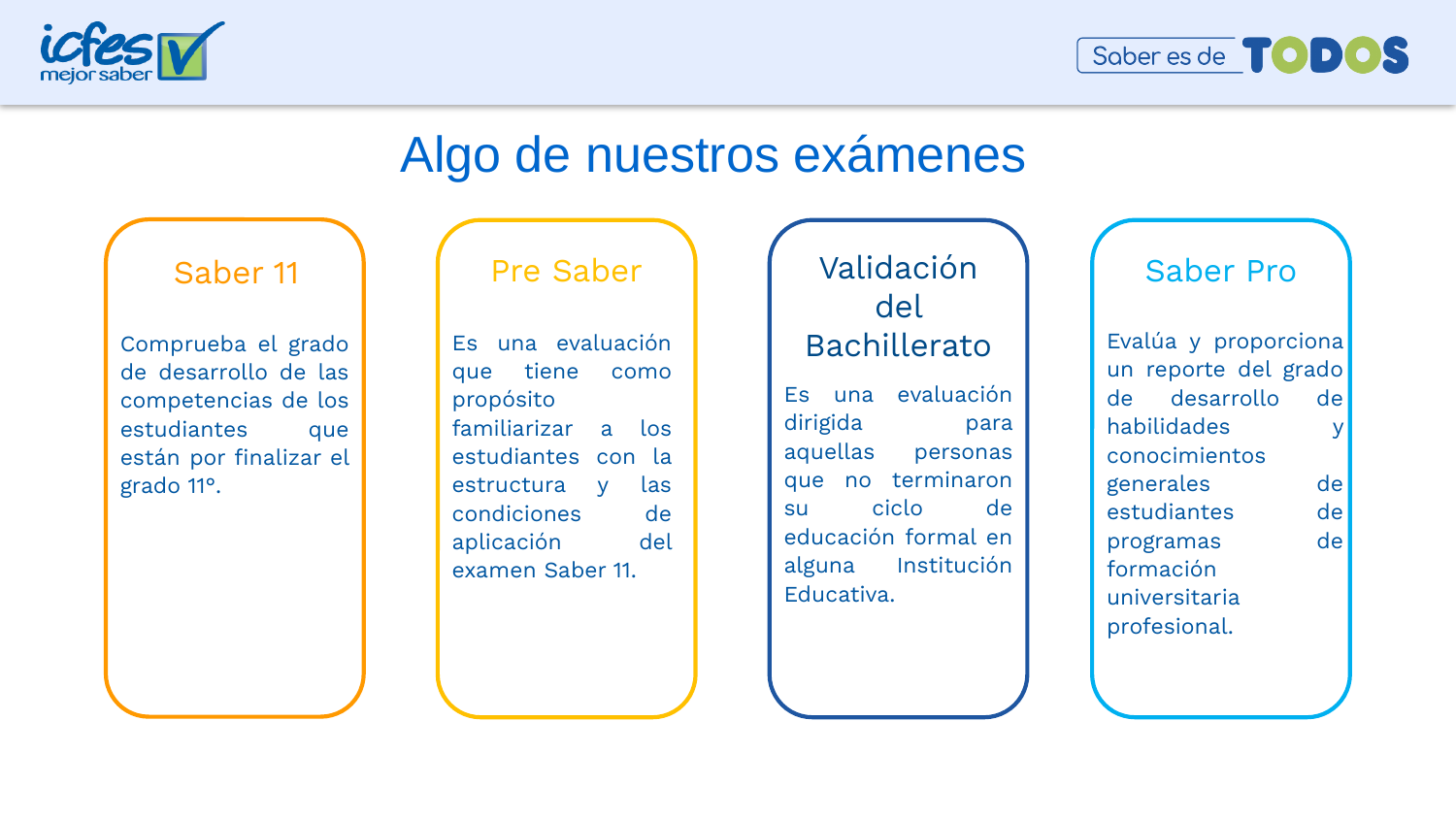

Algo de nuestros exámenes

Saber 11
Comprueba el grado de desarrollo de las competencias de los estudiantes que están por finalizar el grado 11°.

Validación del Bachillerato
Pre Saber
Saber Pro
Evalúa y proporciona un reporte del grado de desarrollo de habilidades y conocimientos generales de estudiantes de programas de formación universitaria profesional.
Es una evaluación que tiene como propósito familiarizar a los estudiantes con la estructura y las condiciones de aplicación del examen Saber 11.
Es una evaluación dirigida para aquellas personas que no terminaron su ciclo de educación formal en alguna Institución Educativa.